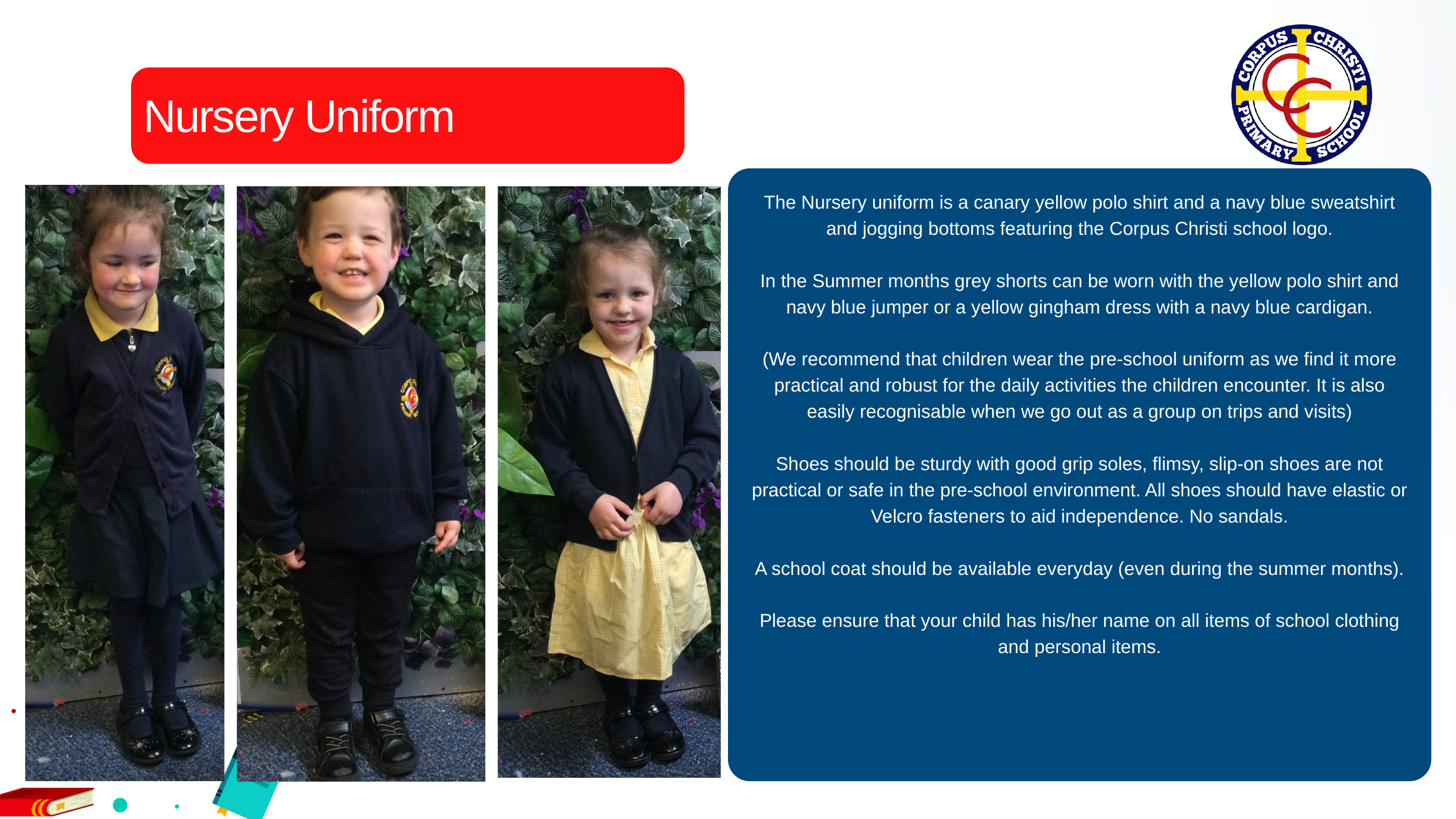

Nursery Uniform

The Nursery uniform is a canary yellow polo shirt and a navy blue sweatshirt and jogging bottoms featuring the Corpus Christi school logo.

In the Summer months grey shorts can be worn with the yellow polo shirt and navy blue jumper or a yellow gingham dress with a navy blue cardigan.

(We recommend that children wear the pre-school uniform as we find it more practical and robust for the daily activities the children encounter. It is also easily recognisable when we go out as a group on trips and visits)

Shoes should be sturdy with good grip soles, flimsy, slip-on shoes are not practical or safe in the pre-school environment. All shoes should have elastic or Velcro fasteners to aid independence. No sandals.

A school coat should be available everyday (even during the summer months).

Please ensure that your child has his/her name on all items of school clothing and personal items.